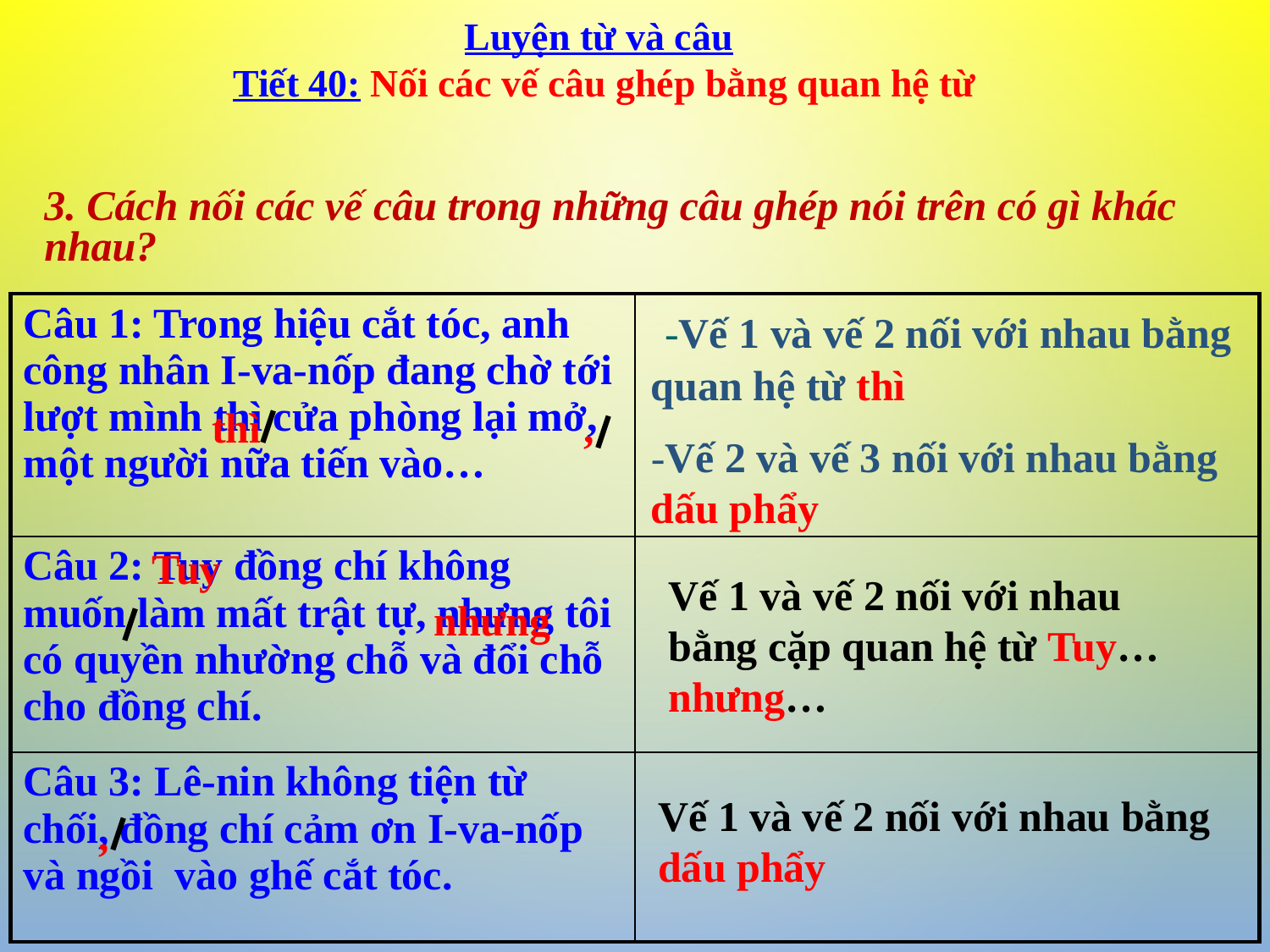

Luyện từ và câu
    Tiết 40: Nối các vế câu ghép bằng quan hệ từ
3. Cách nối các vế câu trong những câu ghép nói trên có gì khác nhau?
 -Vế 1 và vế 2 nối với nhau bằng quan hệ từ thì
-Vế 2 và vế 3 nối với nhau bằng dấu phẩy
| Câu 1: Trong hiệu cắt tóc, anh công nhân I-va-nốp đang chờ tới lượt mình thì cửa phòng lại mở, một người nữa tiến vào… |  |
| --- | --- |
| Câu 2: Tuy đồng chí không muốn làm mất trật tự, nhưng tôi có quyền nhường chỗ và đổi chỗ cho đồng chí. |  |
| Câu 3: Lê-nin không tiện từ chối, đồng chí cảm ơn I-va-nốp và ngồi vào ghế cắt tóc. |  |
thì
,

Tuy
Vế 1 và vế 2 nối với nhau bằng cặp quan hệ từ Tuy…nhưng…
nhưng

Vế 1 và vế 2 nối với nhau bằng dấu phẩy
,